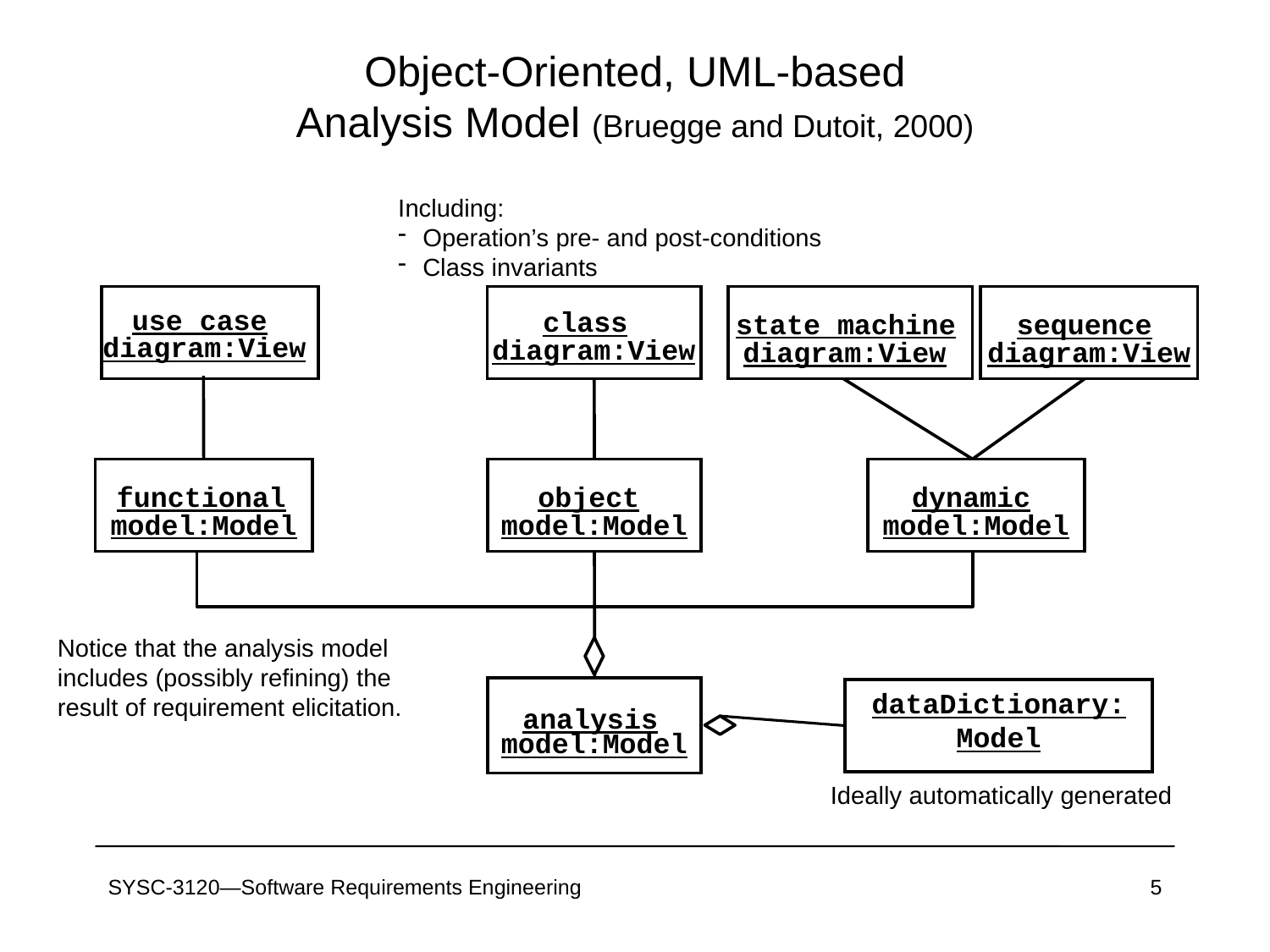

# Object-Oriented, UML-based Analysis Model (Bruegge and Dutoit, 2000)
Including:
Operation’s pre- and post-conditions
Class invariants

class
diagram:View

statechart
diagram:View

sequence
diagram:View
use case
diagram:View

object
model:Model

dynamic
model:Model
functional
model:Model

analysis
model:Model
state machine
Notice that the analysis model includes (possibly refining) the result of requirement elicitation.
dataDictionary: Model

Ideally automatically generated
SYSC-3120—Software Requirements Engineering
5